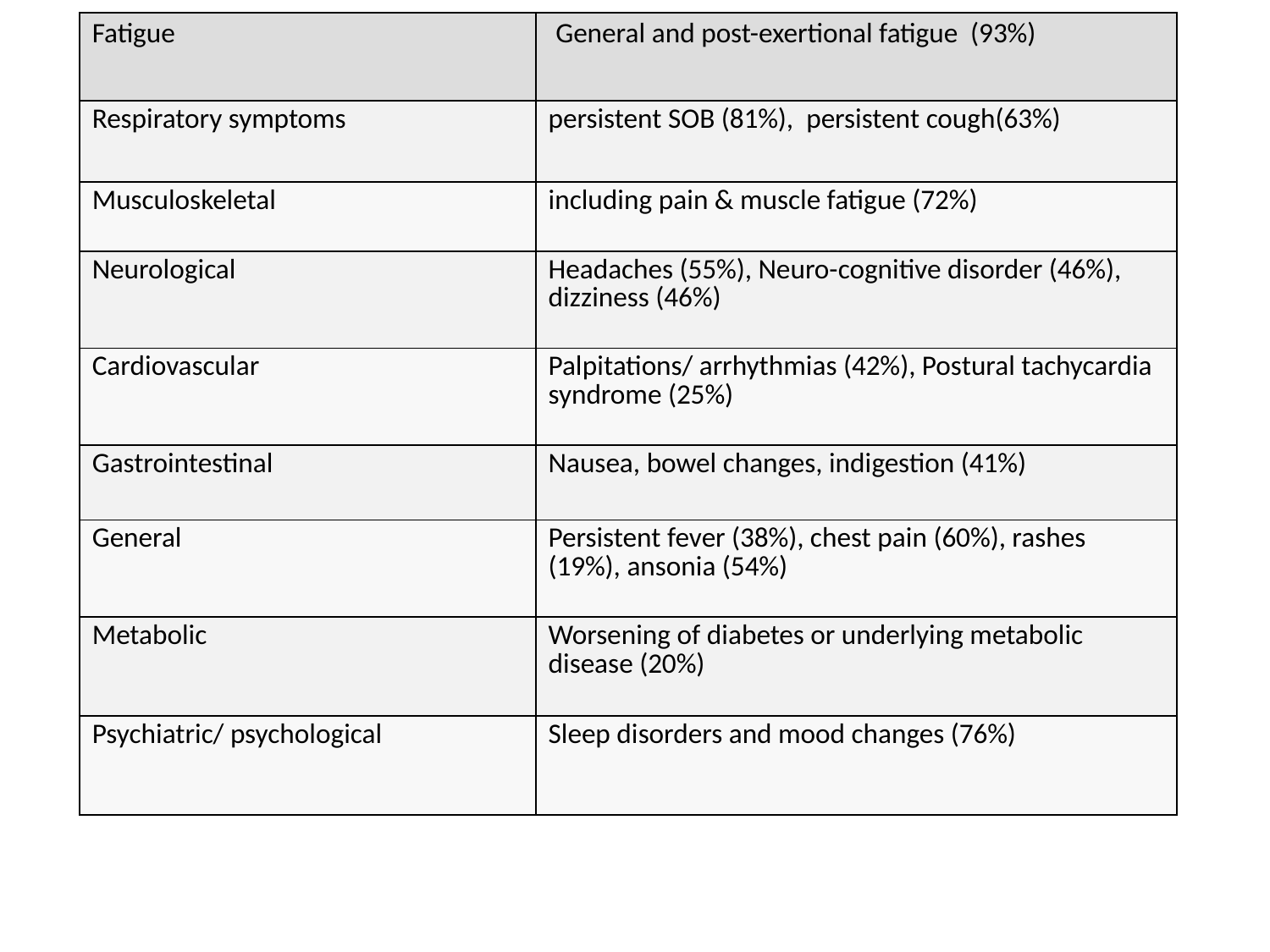

| Fatigue | General and post-exertional fatigue (93%) |
| --- | --- |
| Respiratory symptoms | persistent SOB (81%), persistent cough(63%) |
| Musculoskeletal | including pain & muscle fatigue (72%) |
| Neurological | Headaches (55%), Neuro-cognitive disorder (46%), dizziness (46%) |
| Cardiovascular | Palpitations/ arrhythmias (42%), Postural tachycardia syndrome (25%) |
| Gastrointestinal | Nausea, bowel changes, indigestion (41%) |
| General | Persistent fever (38%), chest pain (60%), rashes (19%), ansonia (54%) |
| Metabolic | Worsening of diabetes or underlying metabolic disease (20%) |
| Psychiatric/ psychological | Sleep disorders and mood changes (76%) |